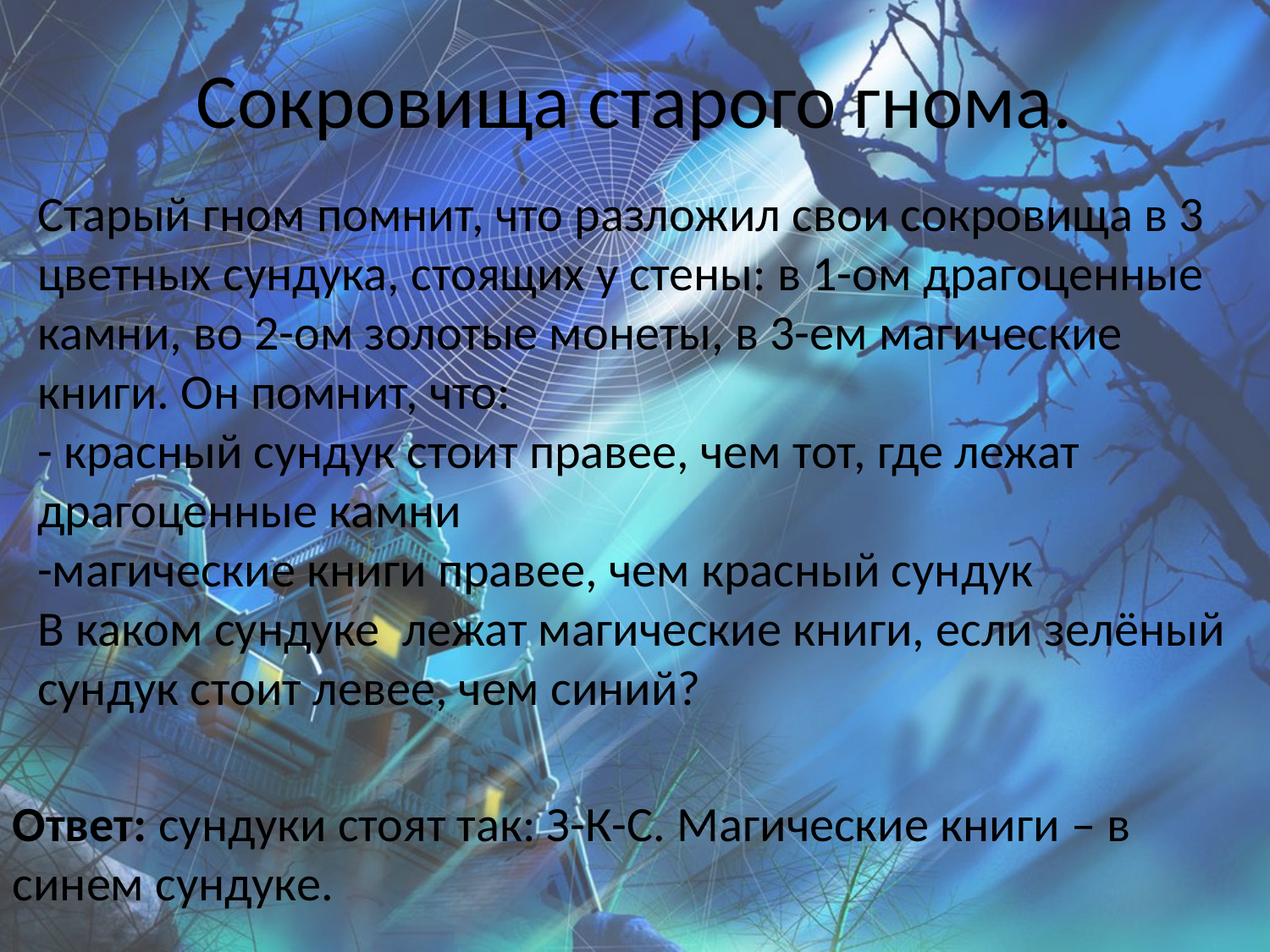

# Сокровища старого гнома.
Старый гном помнит, что разложил свои сокровища в 3 цветных сундука, стоящих у стены: в 1-ом драгоценные камни, во 2-ом золотые монеты, в 3-ем магические книги. Он помнит, что:
- красный сундук стоит правее, чем тот, где лежат драгоценные камни
-магические книги правее, чем красный сундук
В каком сундуке  лежат магические книги, если зелёный сундук стоит левее, чем синий?
Ответ: сундуки стоят так: З-К-С. Магические книги – в синем сундуке.